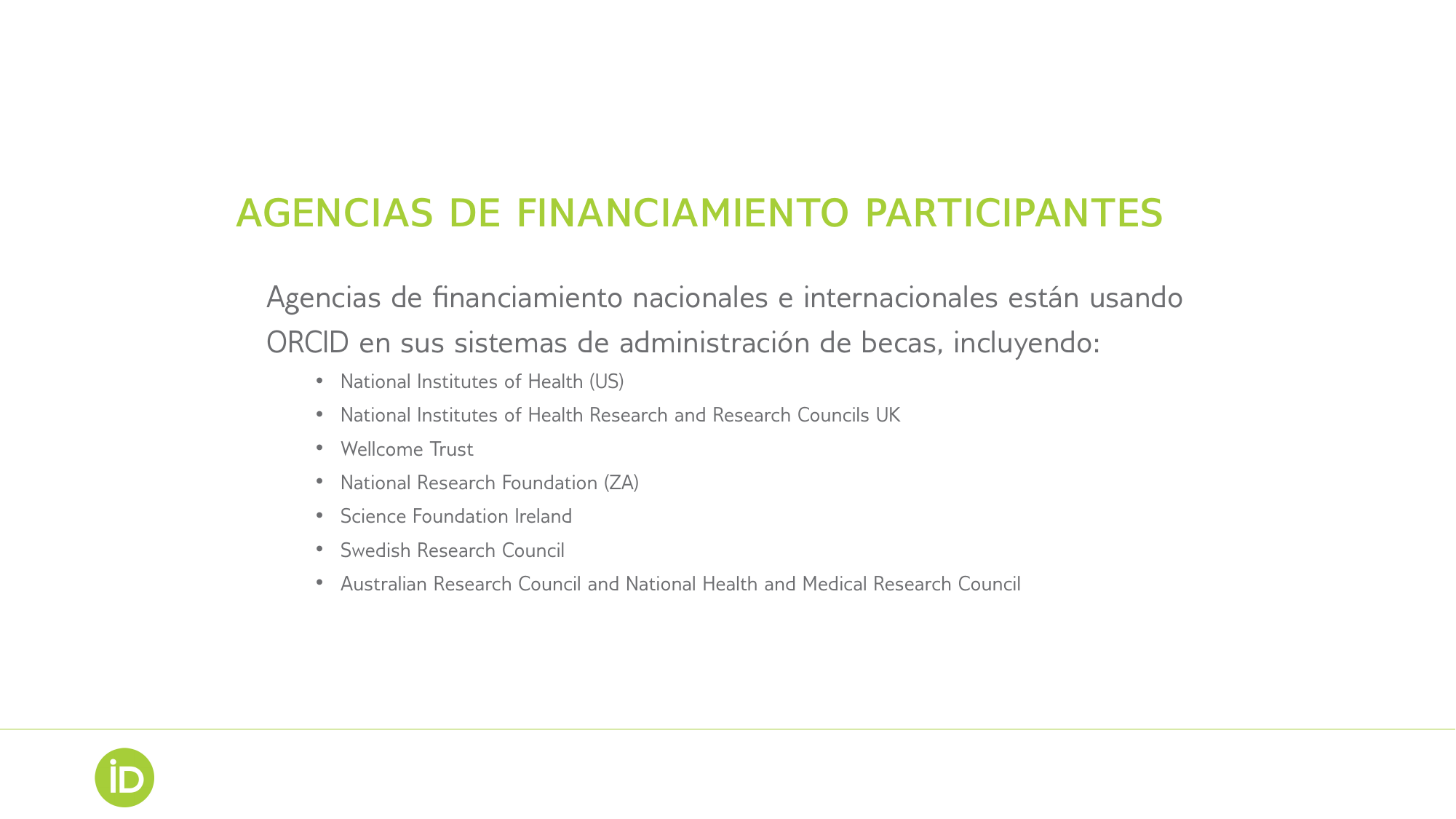

# Agencias de financiamiento participantes
Agencias de financiamiento nacionales e internacionales están usando ORCID en sus sistemas de administración de becas, incluyendo:
National Institutes of Health (US)
National Institutes of Health Research and Research Councils UK
Wellcome Trust
National Research Foundation (ZA)
Science Foundation Ireland
Swedish Research Council
Australian Research Council and National Health and Medical Research Council